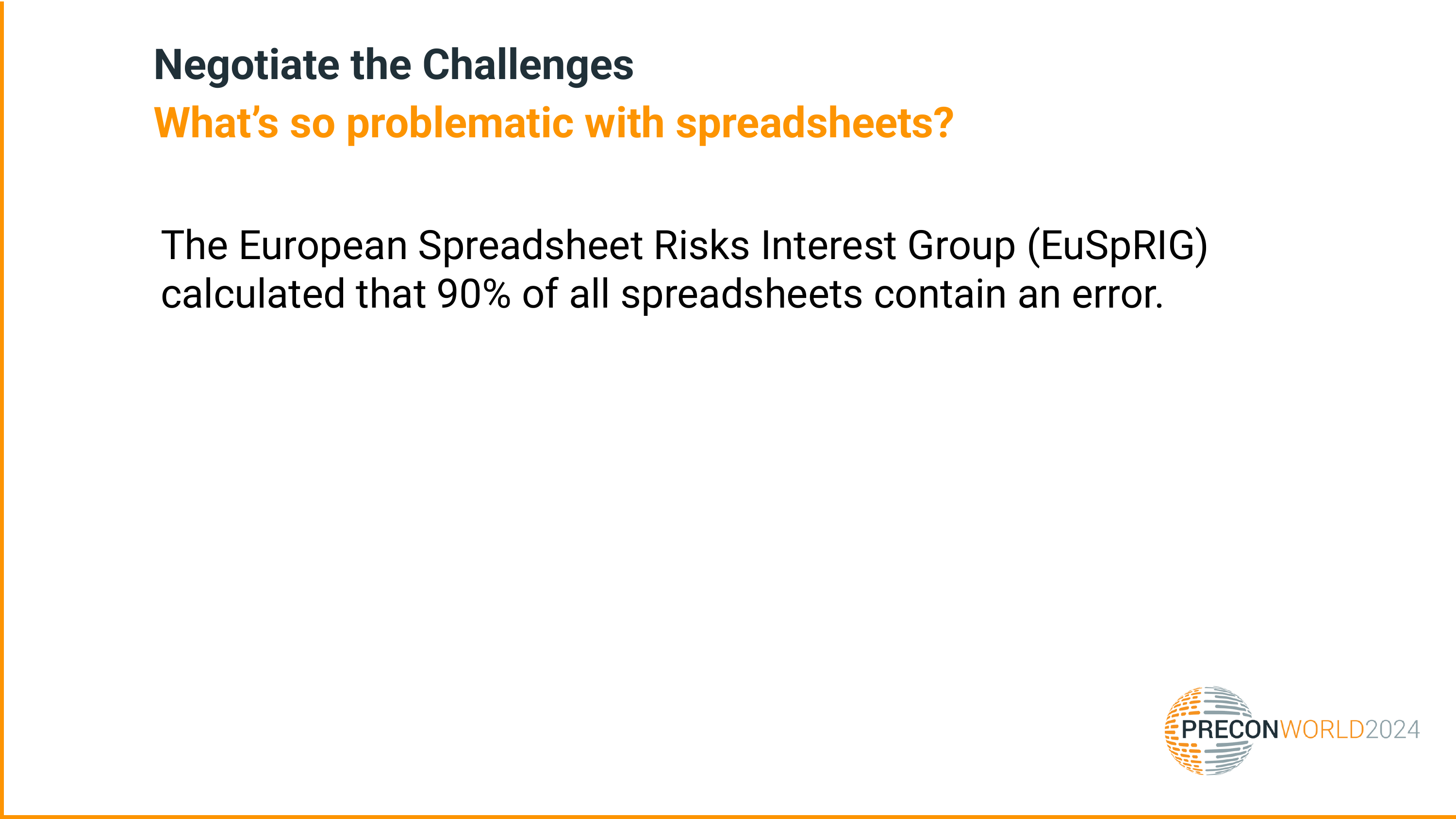

Negotiate the Challenges

What’s so problematic with spreadsheets?
The European Spreadsheet Risks Interest Group (EuSpRIG) calculated that 90% of all spreadsheets contain an error.